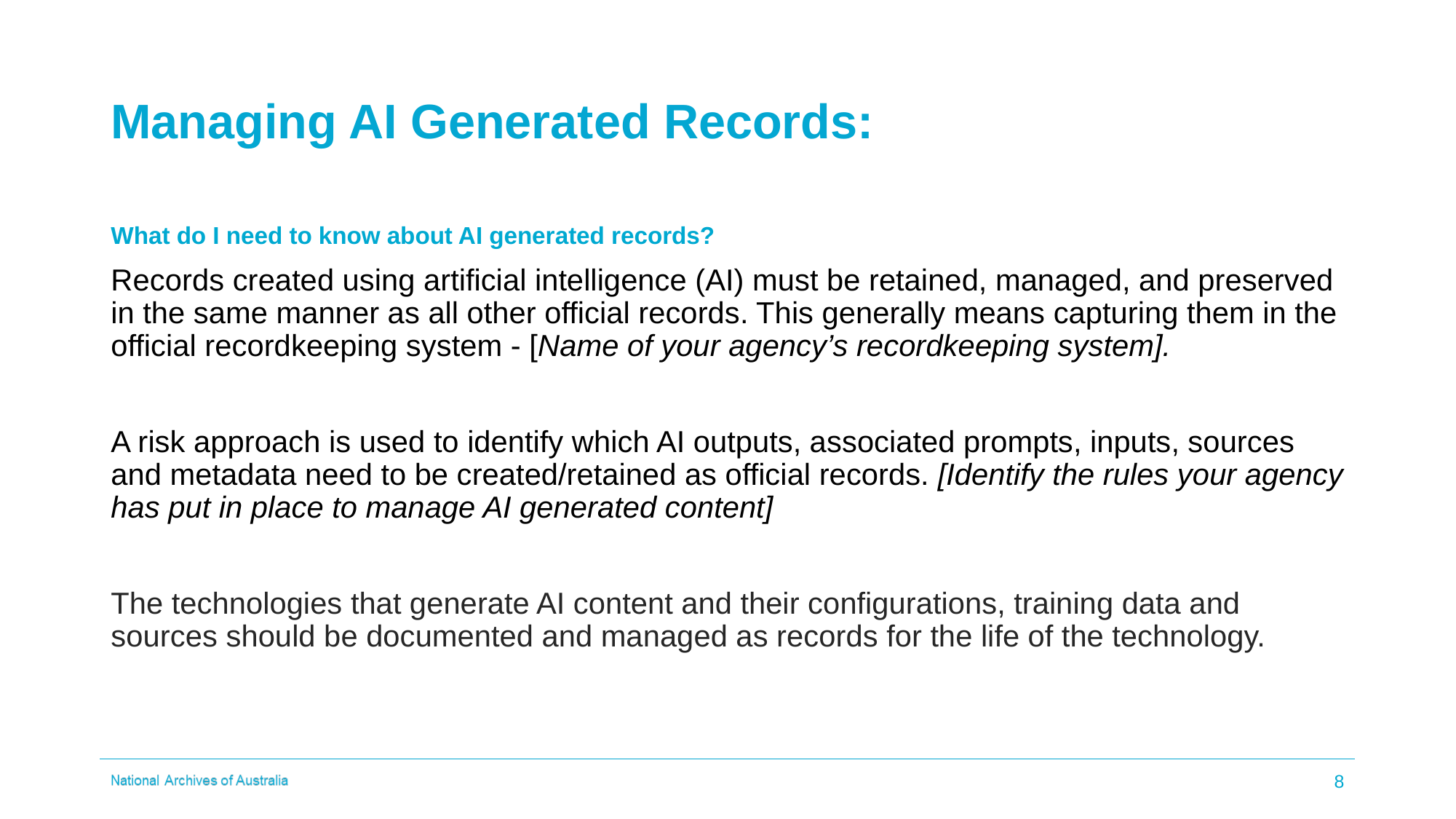

# Managing AI Generated Records:
What do I need to know about AI generated records?
Records created using artificial intelligence (AI) must be retained, managed, and preserved in the same manner as all other official records. This generally means capturing them in the official recordkeeping system - [Name of your agency’s recordkeeping system].

A risk approach is used to identify which AI outputs, associated prompts, inputs, sources and metadata need to be created/retained as official records. [Identify the rules your agency has put in place to manage AI generated content]

The technologies that generate AI content and their configurations, training data and sources should be documented and managed as records for the life of the technology.

8